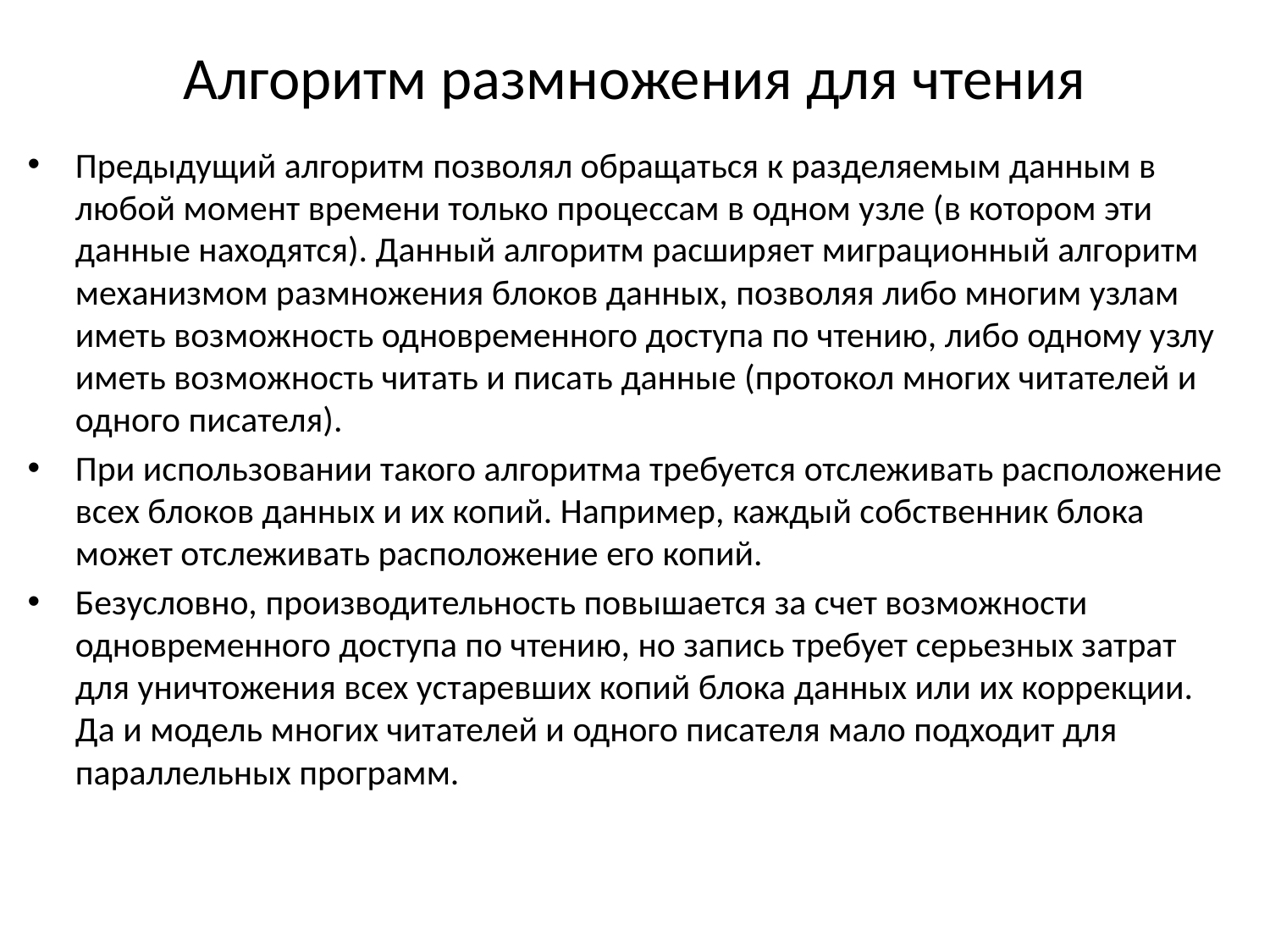

# Алгоритм размножения для чтения
Предыдущий алгоритм позволял обращаться к разделяемым данным в любой момент времени только процессам в одном узле (в котором эти данные находятся). Данный алгоритм расширяет миграционный алгоритм механизмом размножения блоков данных, позволяя либо многим узлам иметь возможность одновременного доступа по чтению, либо одному узлу иметь возможность читать и писать данные (протокол многих читателей и одного писателя).
При использовании такого алгоритма требуется отслеживать расположение всех блоков данных и их копий. Например, каждый собственник блока может отслеживать расположение его копий.
Безусловно, производительность повышается за счет возможности одновременного доступа по чтению, но запись требует серьезных затрат для уничтожения всех устаревших копий блока данных или их коррекции. Да и модель многих читателей и одного писателя мало подходит для параллельных программ.